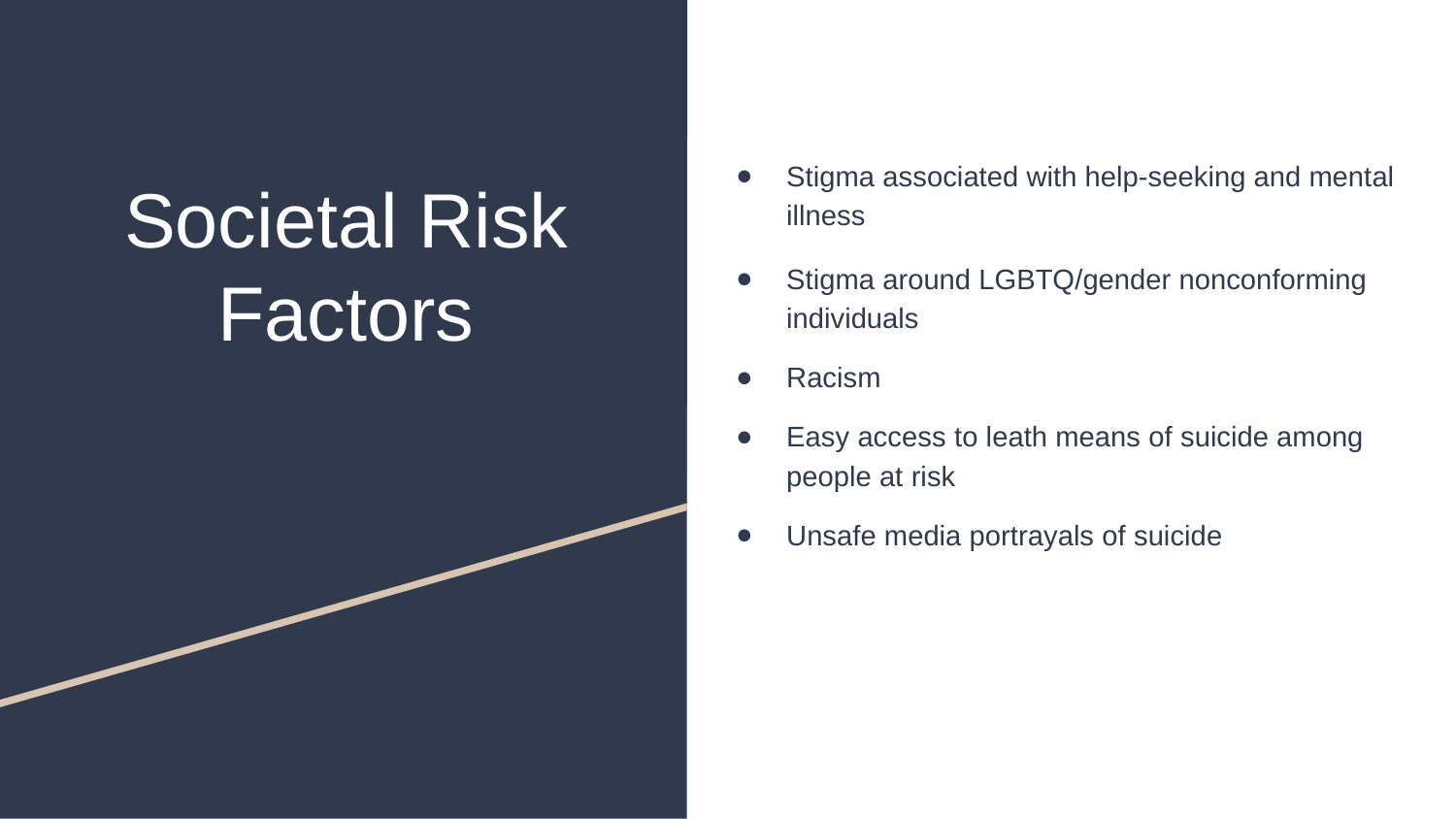

Stigma associated with help-seeking and mental illness
Stigma around LGBTQ/gender nonconforming individuals
Racism
Easy access to leath means of suicide among people at risk
Unsafe media portrayals of suicide

# Societal Risk Factors